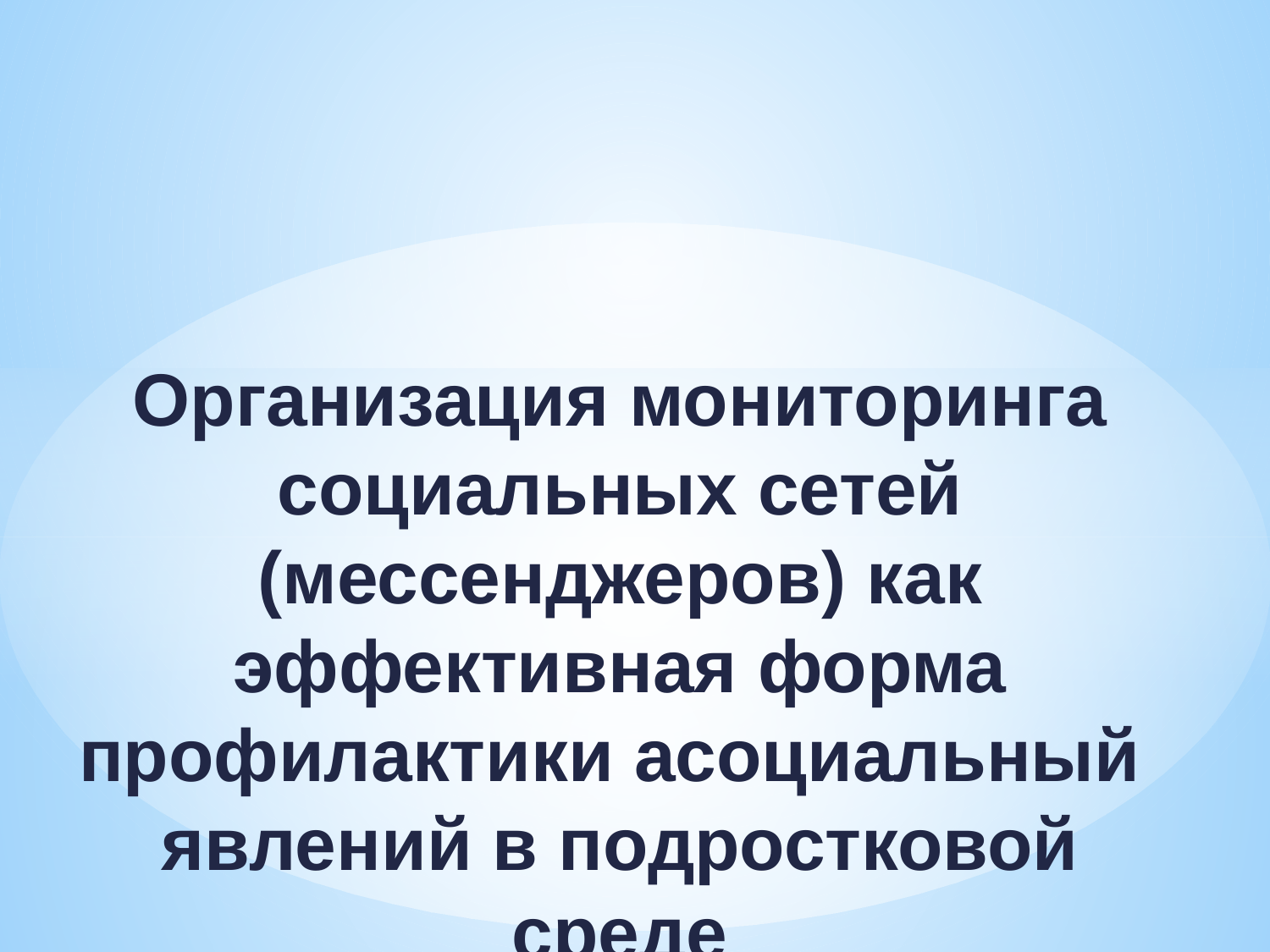

Организация мониторинга социальных сетей (мессенджеров) как эффективная форма профилактики асоциальный  явлений в подростковой среде
#